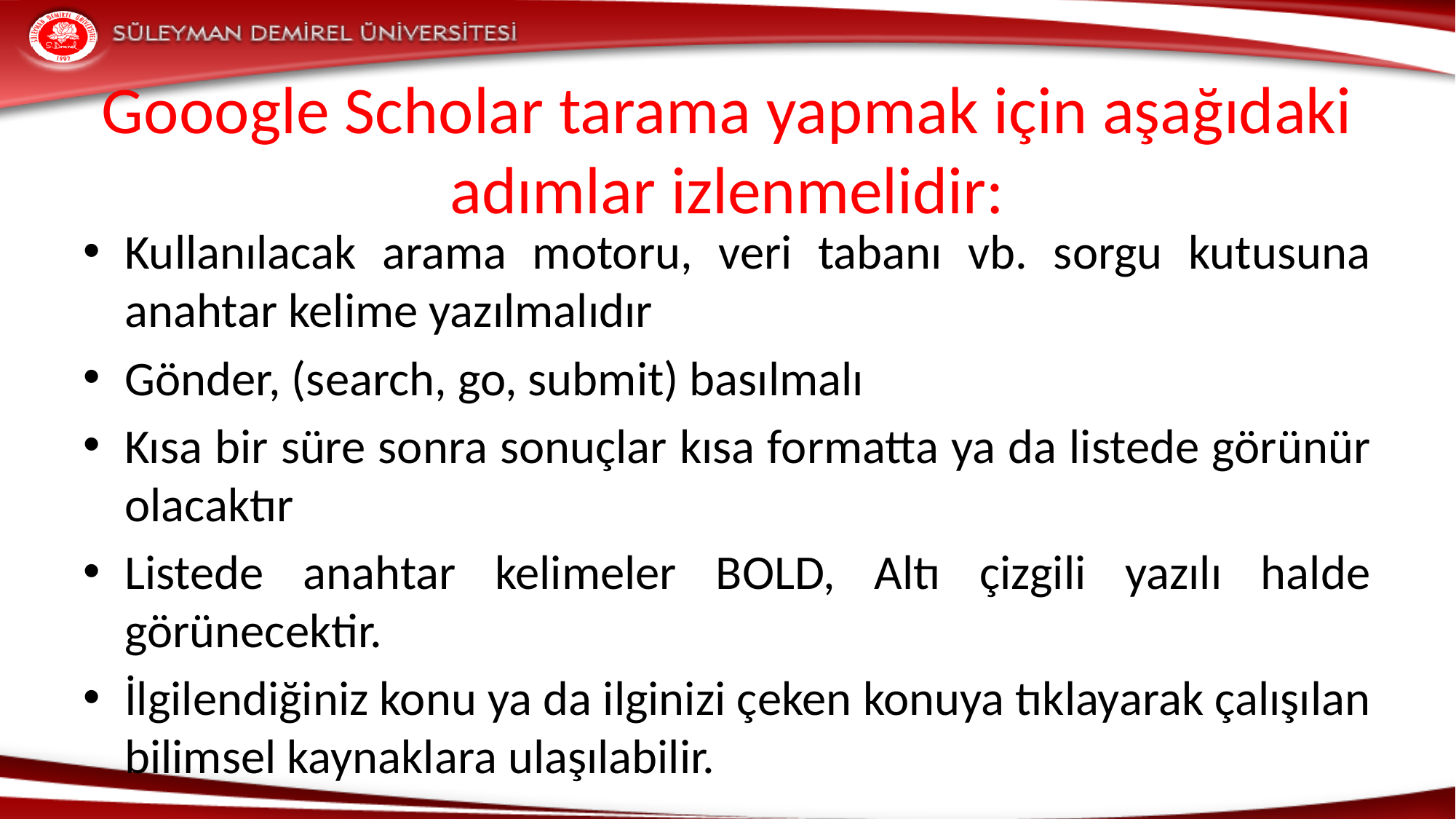

# Gooogle Scholar tarama yapmak için aşağıdaki adımlar izlenmelidir:
Kullanılacak arama motoru, veri tabanı vb. sorgu kutusuna anahtar kelime yazılmalıdır
Gönder, (search, go, submit) basılmalı
Kısa bir süre sonra sonuçlar kısa formatta ya da listede görünür olacaktır
Listede anahtar kelimeler BOLD, Altı çizgili yazılı halde görünecektir.
İlgilendiğiniz konu ya da ilginizi çeken konuya tıklayarak çalışılan bilimsel kaynaklara ulaşılabilir.